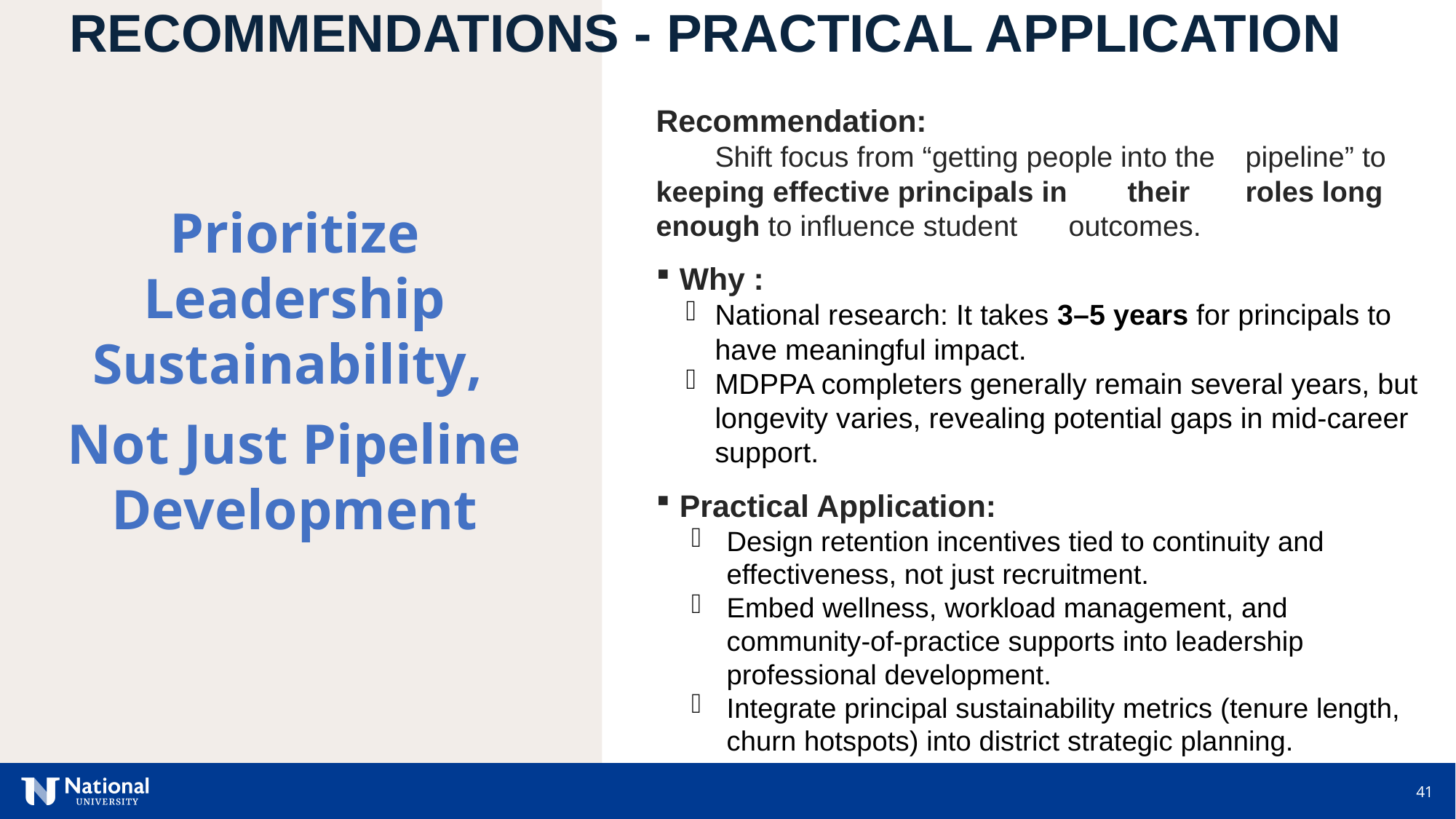

RECOMMENDATIONS - PRACTICAL APPLICATION
Recommendation:
	Shift focus from “getting people into the 	pipeline” to keeping effective principals in 	their 	roles long enough to influence student 	outcomes.

Why :
National research: It takes 3–5 years for principals to have meaningful impact.
MDPPA completers generally remain several years, but longevity varies, revealing potential gaps in mid-career support.

Practical Application:
Design retention incentives tied to continuity and effectiveness, not just recruitment.
Embed wellness, workload management, and community-of-practice supports into leadership professional development.
Integrate principal sustainability metrics (tenure length, churn hotspots) into district strategic planning.

Prioritize Leadership Sustainability,
Not Just Pipeline Development